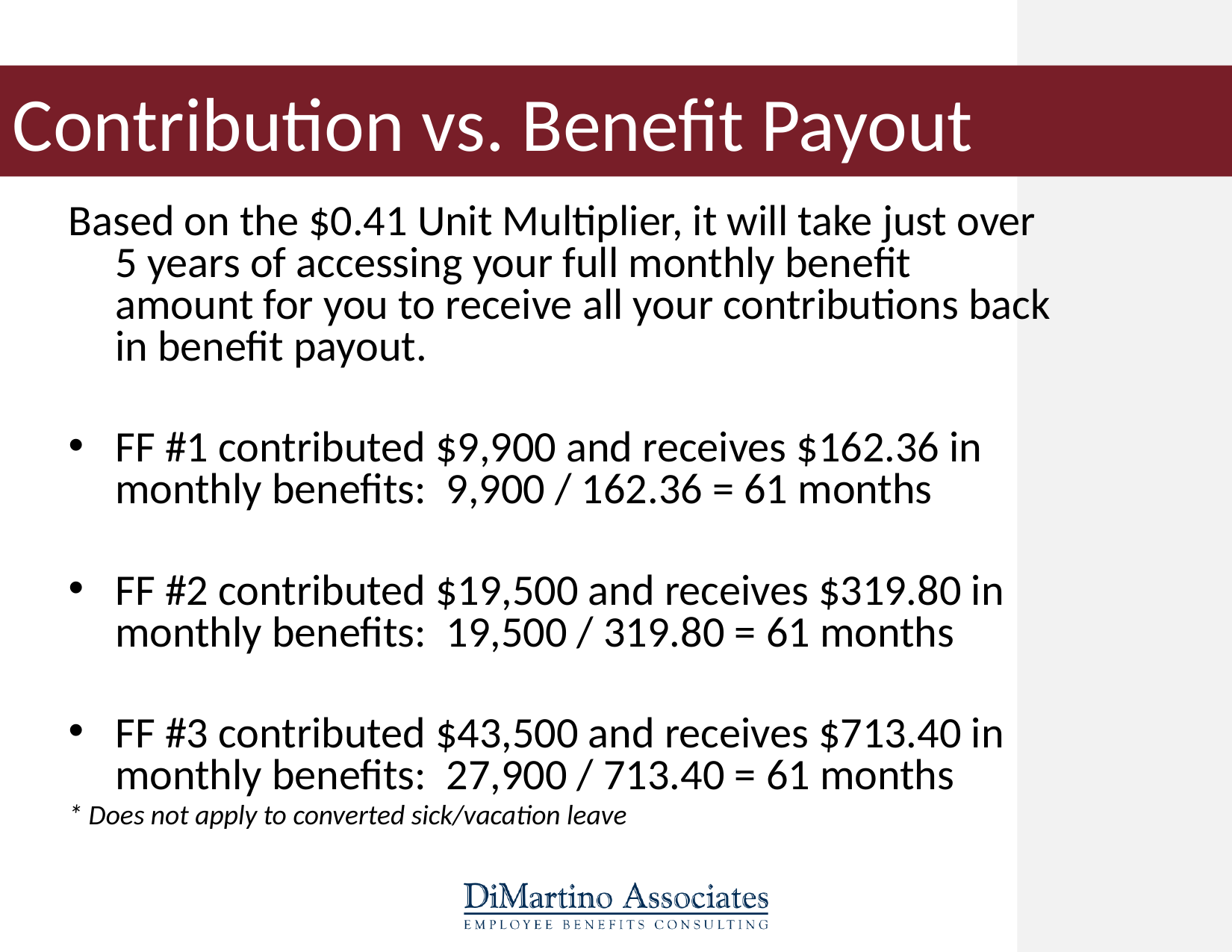

# Contribution vs. Benefit Payout
Based on the $0.41 Unit Multiplier, it will take just over  5 years of accessing your full monthly benefit amount for you to receive all your contributions back in benefit payout.

FF #1 contributed $9,900 and receives $162.36 in monthly benefits:  9,900 / 162.36 = 61 months

FF #2 contributed $19,500 and receives $319.80 in monthly benefits:  19,500 / 319.80 = 61 months

FF #3 contributed $43,500 and receives $713.40 in monthly benefits:  27,900 / 713.40 = 61 months
* Does not apply to converted sick/vacation leave